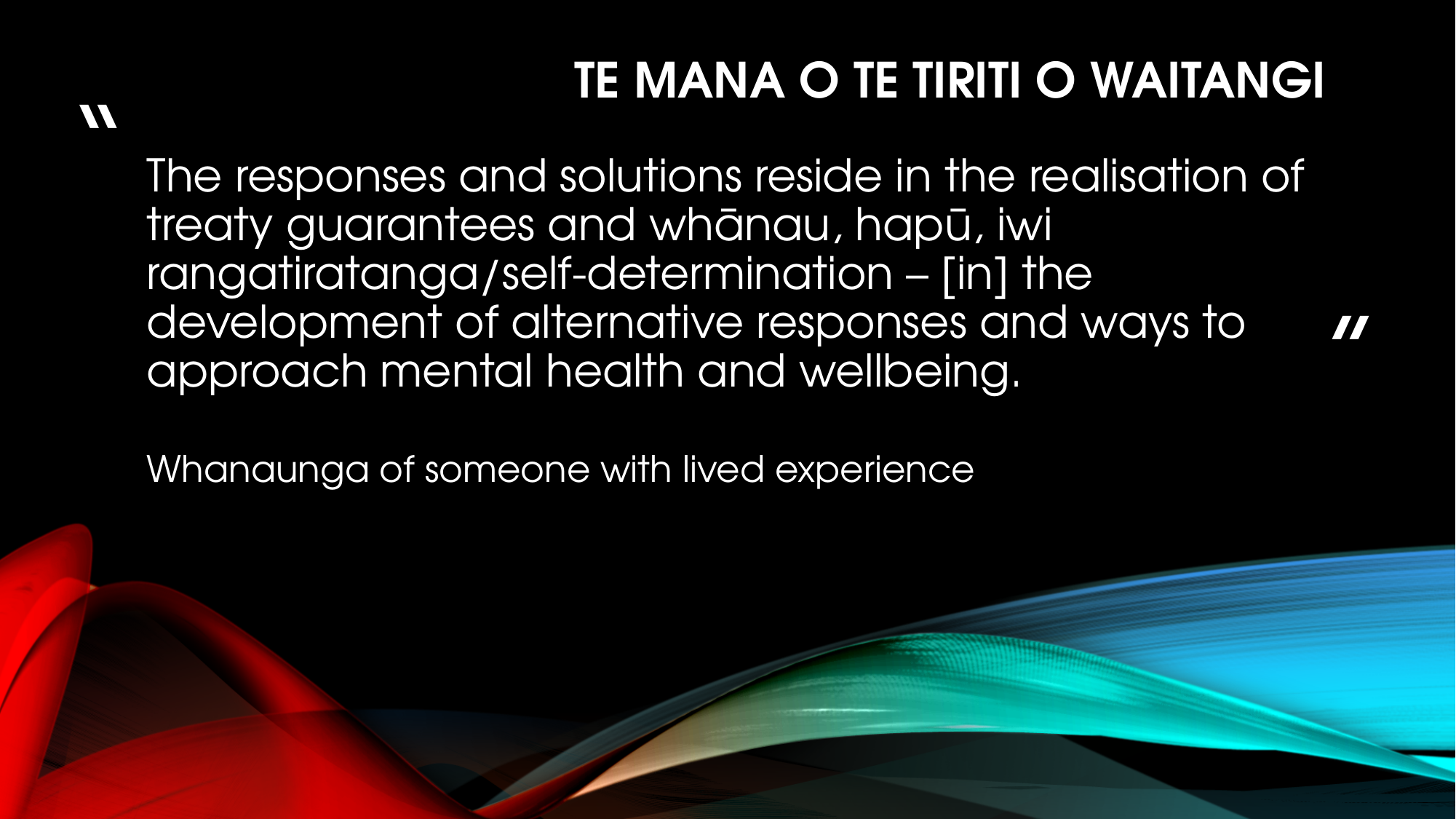

TE MANA O TE TIRITI O WAITANGI
# The responses and solutions reside in the realisation of treaty guarantees and whānau, hapū, iwi rangatiratanga/self-determination – [in] the development of alternative responses and ways to approach mental health and wellbeing.
Whanaunga of someone with lived experience